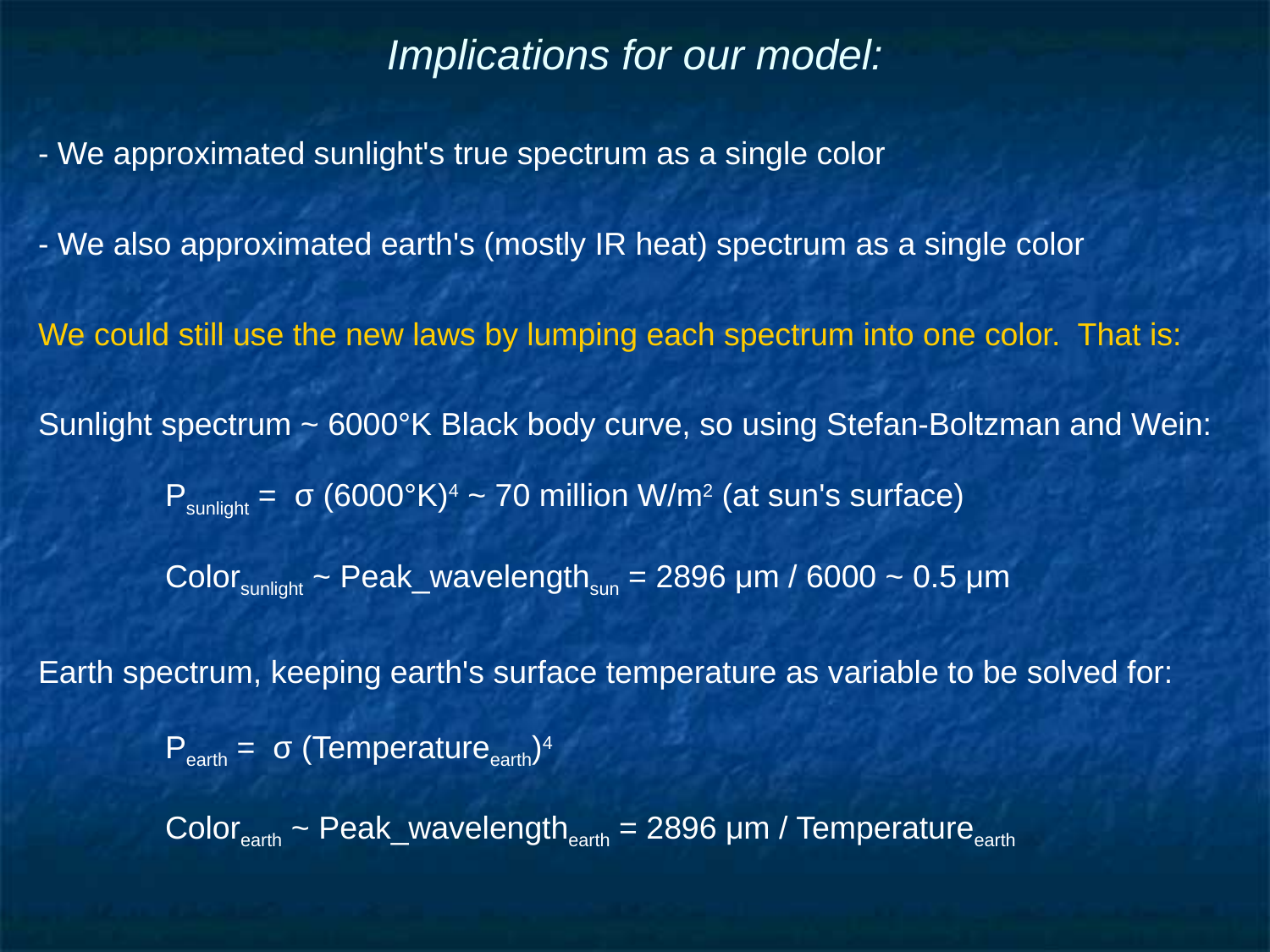

# Implications for our model:
- We approximated sunlight's true spectrum as a single color

- We also approximated earth's (mostly IR heat) spectrum as a single color

We could still use the new laws by lumping each spectrum into one color.  That is:

Sunlight spectrum ~ 6000°K Black body curve, so using Stefan-Boltzman and Wein:

	Psunlight =  σ (6000°K)4 ~ 70 million W/m2 (at sun's surface)

	Colorsunlight ~ Peak_wavelengthsun = 2896 μm / 6000 ~ 0.5 μm

Earth spectrum, keeping earth's surface temperature as variable to be solved for:

	Pearth =  σ (Temperatureearth)4

	Colorearth ~ Peak_wavelengthearth = 2896 μm / Temperatureearth